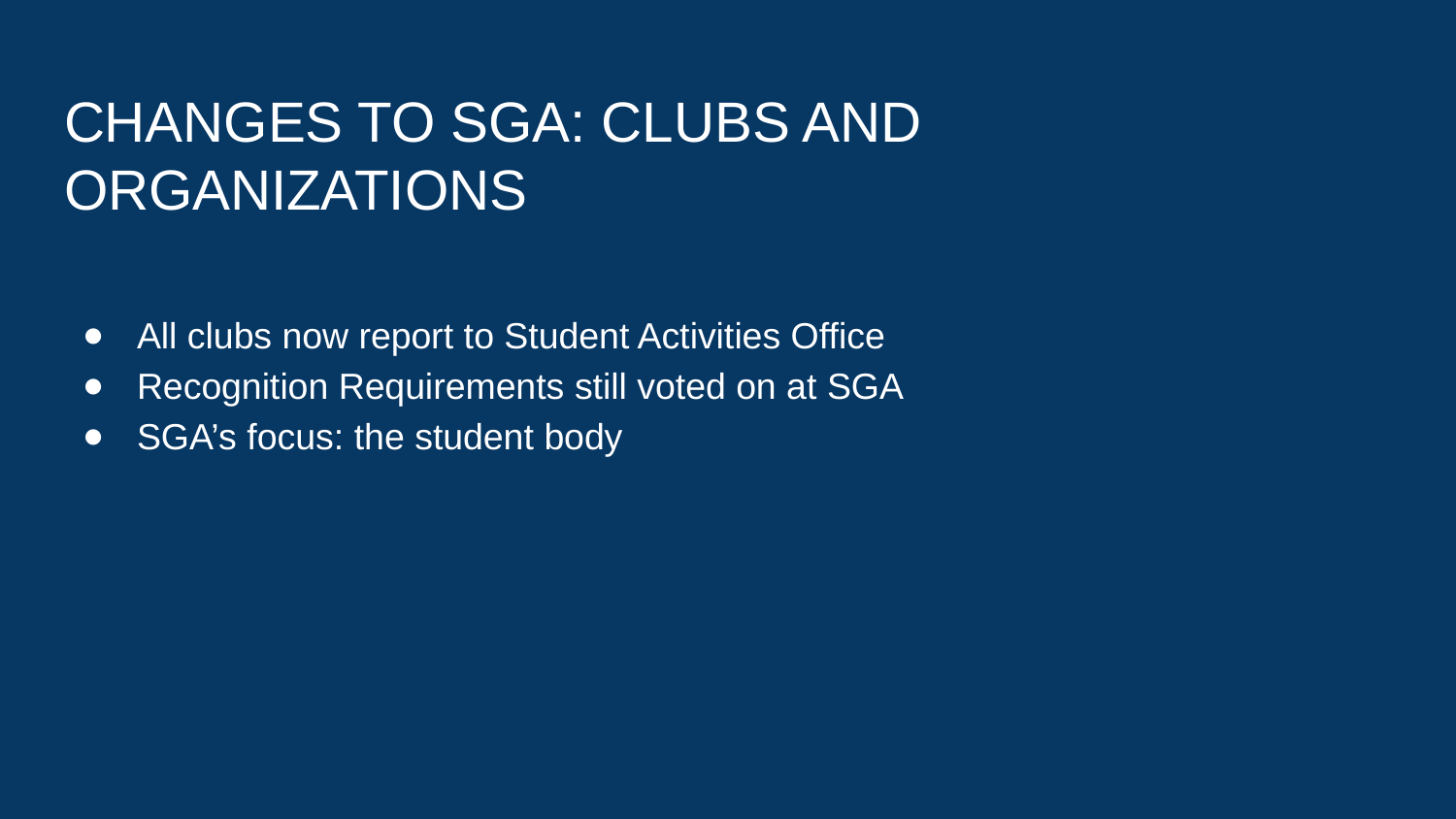

# CHANGES TO SGA: CLUBS AND ORGANIZATIONS

All clubs now report to Student Activities Office
Recognition Requirements still voted on at SGA
SGA’s focus: the student body